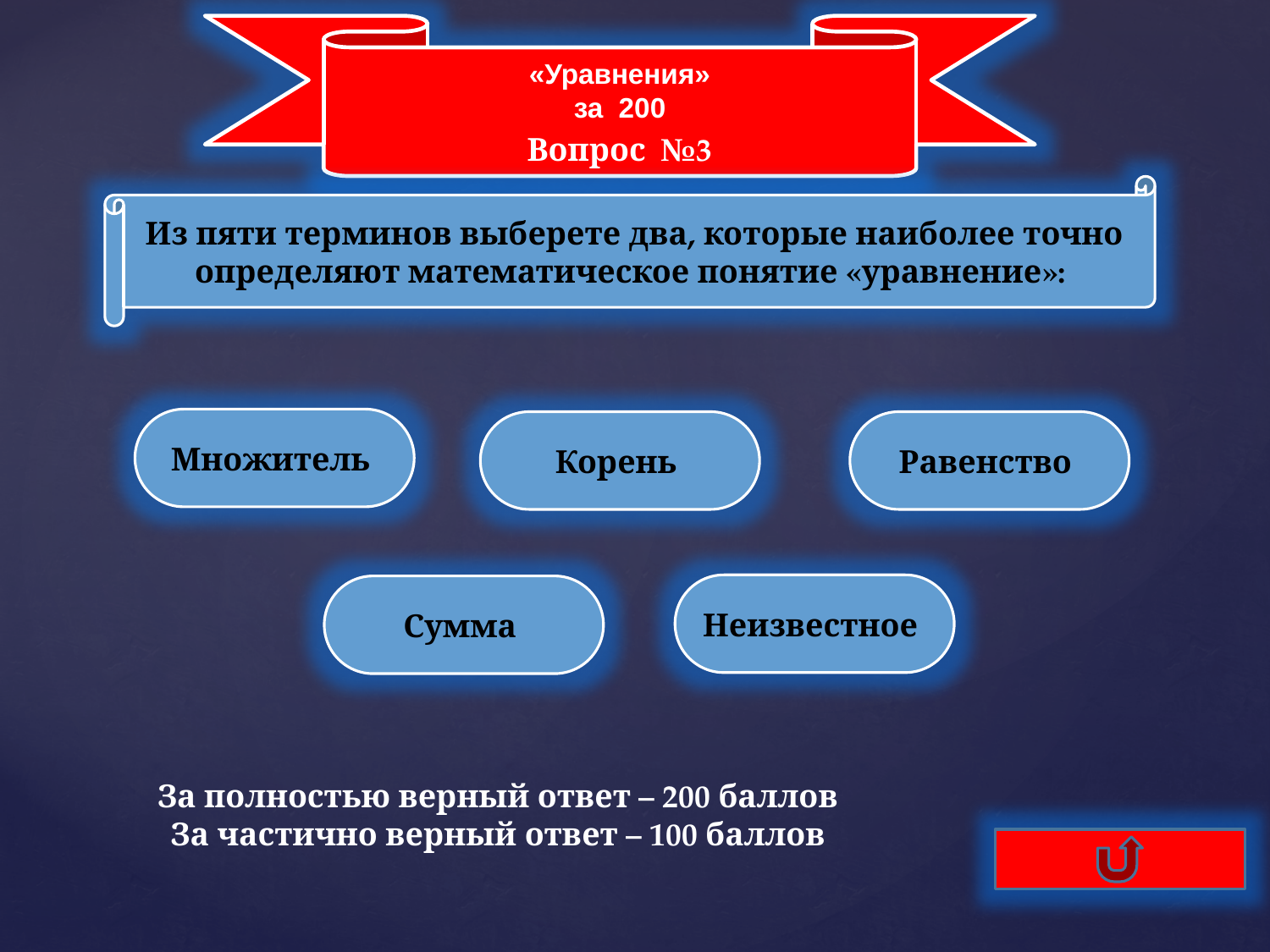

«Уравнения»
за  200

Вопрос  №3
Из пяти терминов выберете два, которые наиболее точно определяют математическое понятие «уравнение»:
Множитель
Корень
Равенство
Неизвестное
Сумма
За полностью верный ответ – 200 баллов
За частично верный ответ – 100 баллов